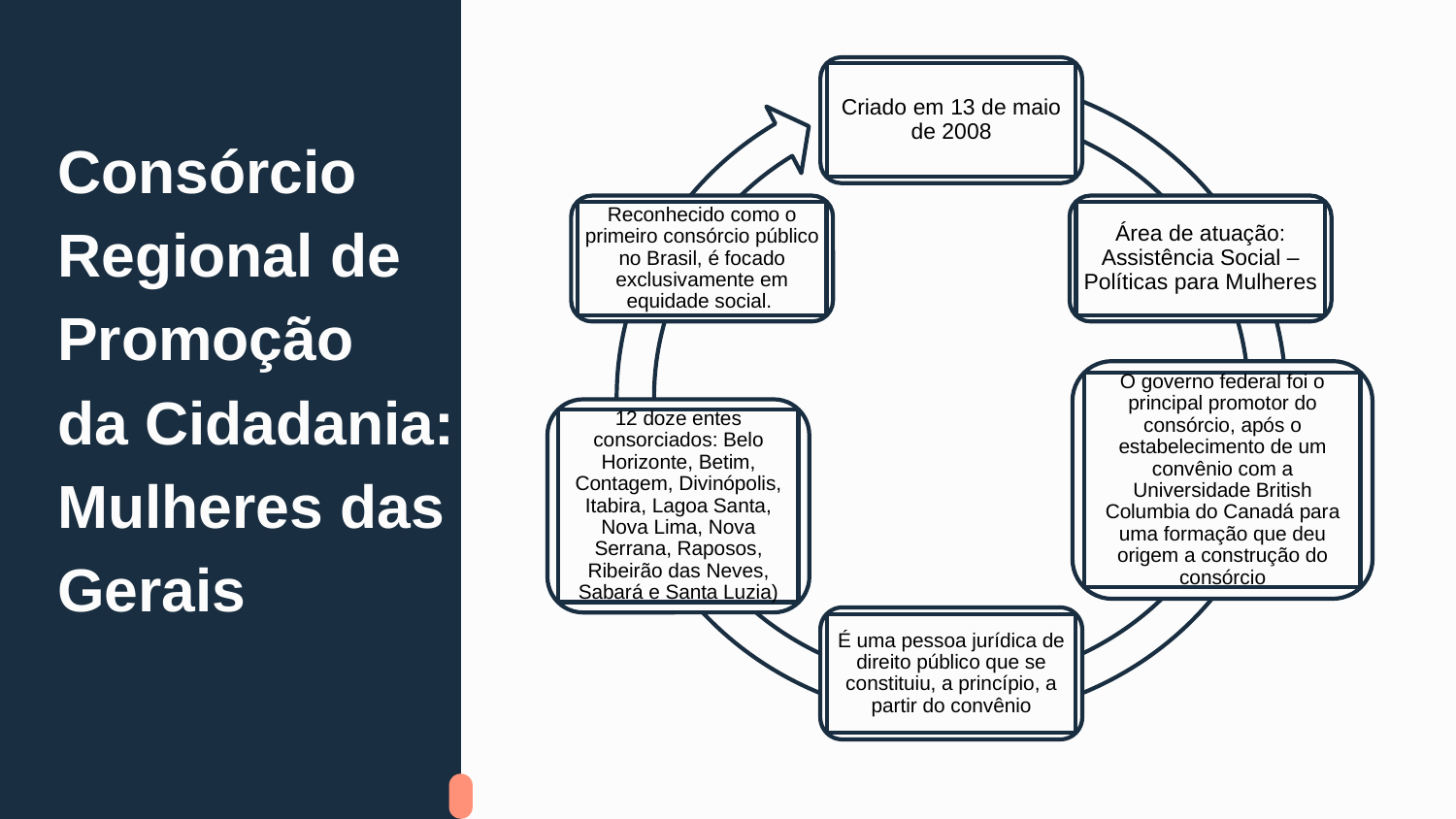

Criado em 13 de maio de 2008

Reconhecido como o primeiro consórcio público no Brasil, é focado exclusivamente em equidade social.
Área de atuação: Assistência Social – Políticas para Mulheres

O governo federal foi o principal promotor do consórcio, após o estabelecimento de um convênio com a Universidade British Columbia do Canadá para uma formação que deu origem a construção do consórcio

12 doze entes consorciados: Belo Horizonte, Betim, Contagem, Divinópolis, Itabira, Lagoa Santa, Nova Lima, Nova Serrana, Raposos, Ribeirão das Neves, Sabará e Santa Luzia)

É uma pessoa jurídica de direito público que se constituiu, a princípio, a partir do convênio
# Consórcio Regional de Promoção da Cidadania: Mulheres das Gerais